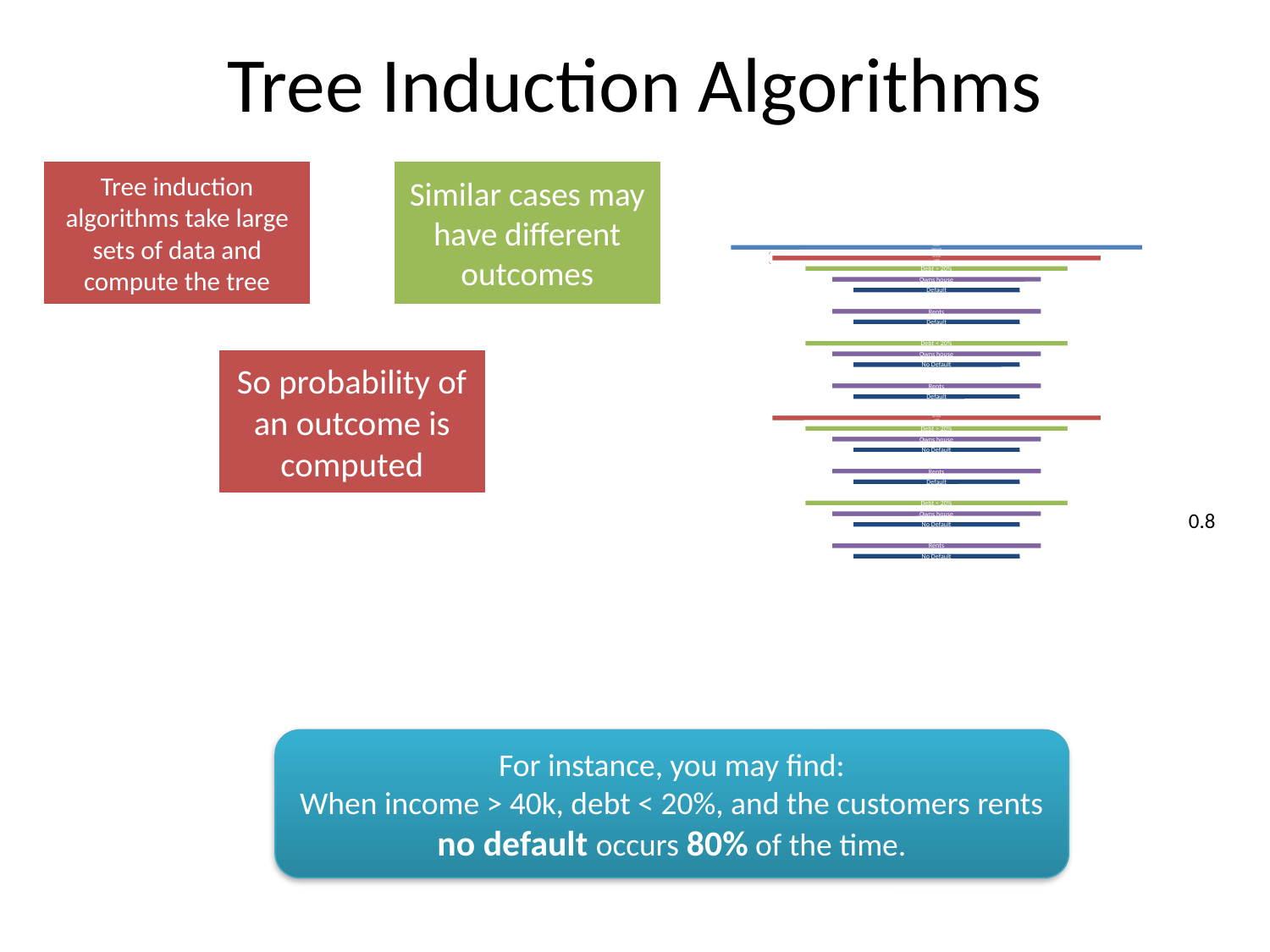

# Tree Induction Algorithms
Tree induction algorithms take large sets of data and compute the tree
Similar cases may have different outcomes
So probability of an outcome is computed
Credit
Approval
Income
<40k
Owns house
Rents
Income
>40k
Debt > 20%
Rents
Debt > 20%
Debt < 20%
Owns house
Rents
Owns house
Debt < 20%
Owns house
Rents
Default
Default
No Default
Default
No Default
Default
No Default
No Default
0.8
For instance, you may find:
When income > 40k, debt < 20%, and the customers rents no default occurs 80% of the time.